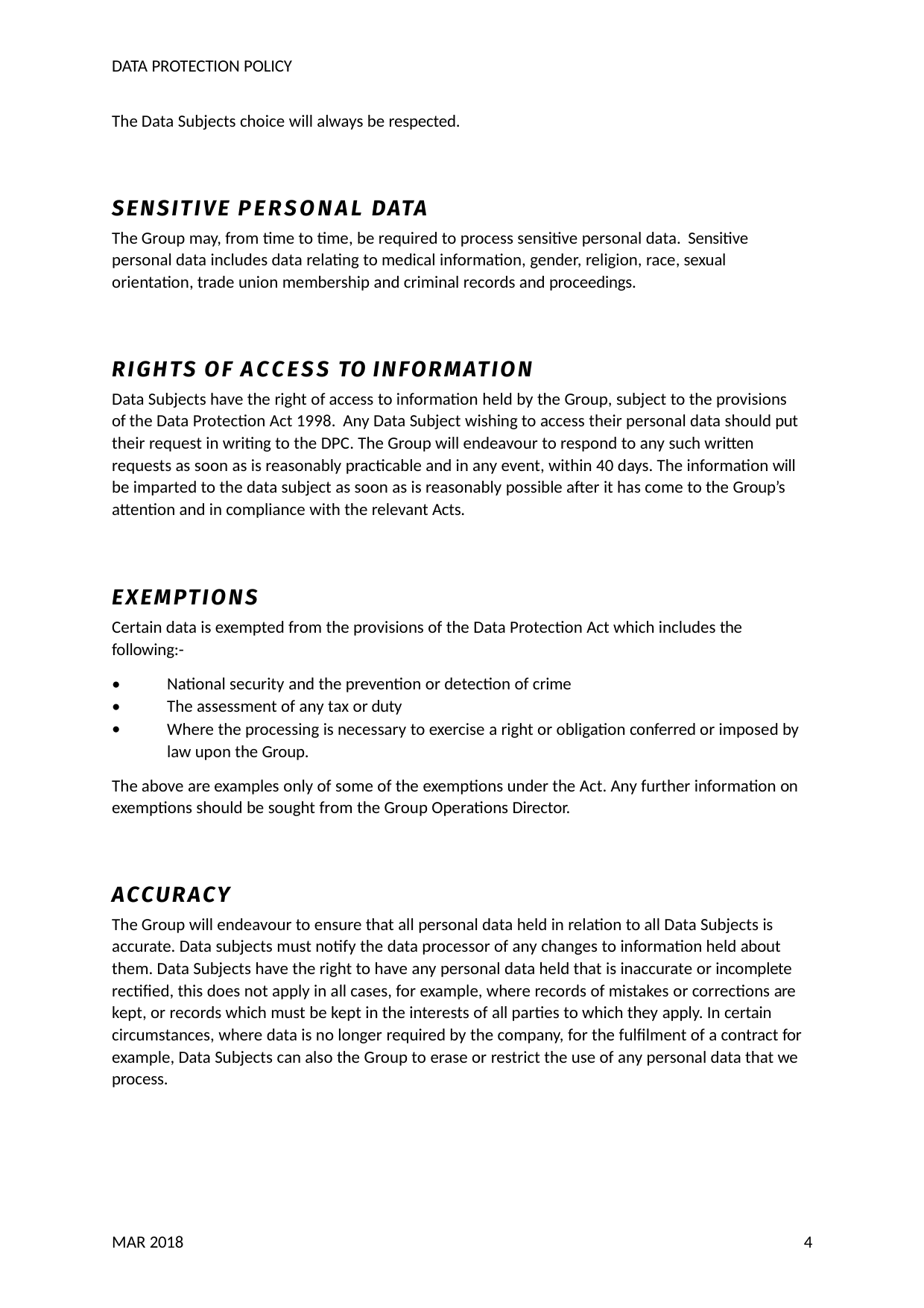

DATA PROTECTION POLICY

The Data Subjects choice will always be respected.
SENSITIVE PERSONAL DATA
The Group may, from time to time, be required to process sensitive personal data. Sensitive personal data includes data relating to medical information, gender, religion, race, sexual orientation, trade union membership and criminal records and proceedings.
RIGHTS OF ACCESS TO INFORMATION
Data Subjects have the right of access to information held by the Group, subject to the provisions of the Data Protection Act 1998. Any Data Subject wishing to access their personal data should put their request in writing to the DPC. The Group will endeavour to respond to any such written requests as soon as is reasonably practicable and in any event, within 40 days. The information will be imparted to the data subject as soon as is reasonably possible after it has come to the Group’s attention and in compliance with the relevant Acts.
EXEMPTIONS
Certain data is exempted from the provisions of the Data Protection Act which includes the following:-
•
•
•
National security and the prevention or detection of crime The assessment of any tax or duty
Where the processing is necessary to exercise a right or obligation conferred or imposed by law upon the Group.
The above are examples only of some of the exemptions under the Act. Any further information on exemptions should be sought from the Group Operations Director.
ACCURACY
The Group will endeavour to ensure that all personal data held in relation to all Data Subjects is accurate. Data subjects must notify the data processor of any changes to information held about them. Data Subjects have the right to have any personal data held that is inaccurate or incomplete rectified, this does not apply in all cases, for example, where records of mistakes or corrections are kept, or records which must be kept in the interests of all parties to which they apply. In certain circumstances, where data is no longer required by the company, for the fulfilment of a contract for example, Data Subjects can also the Group to erase or restrict the use of any personal data that we process.
MAR 2018
4